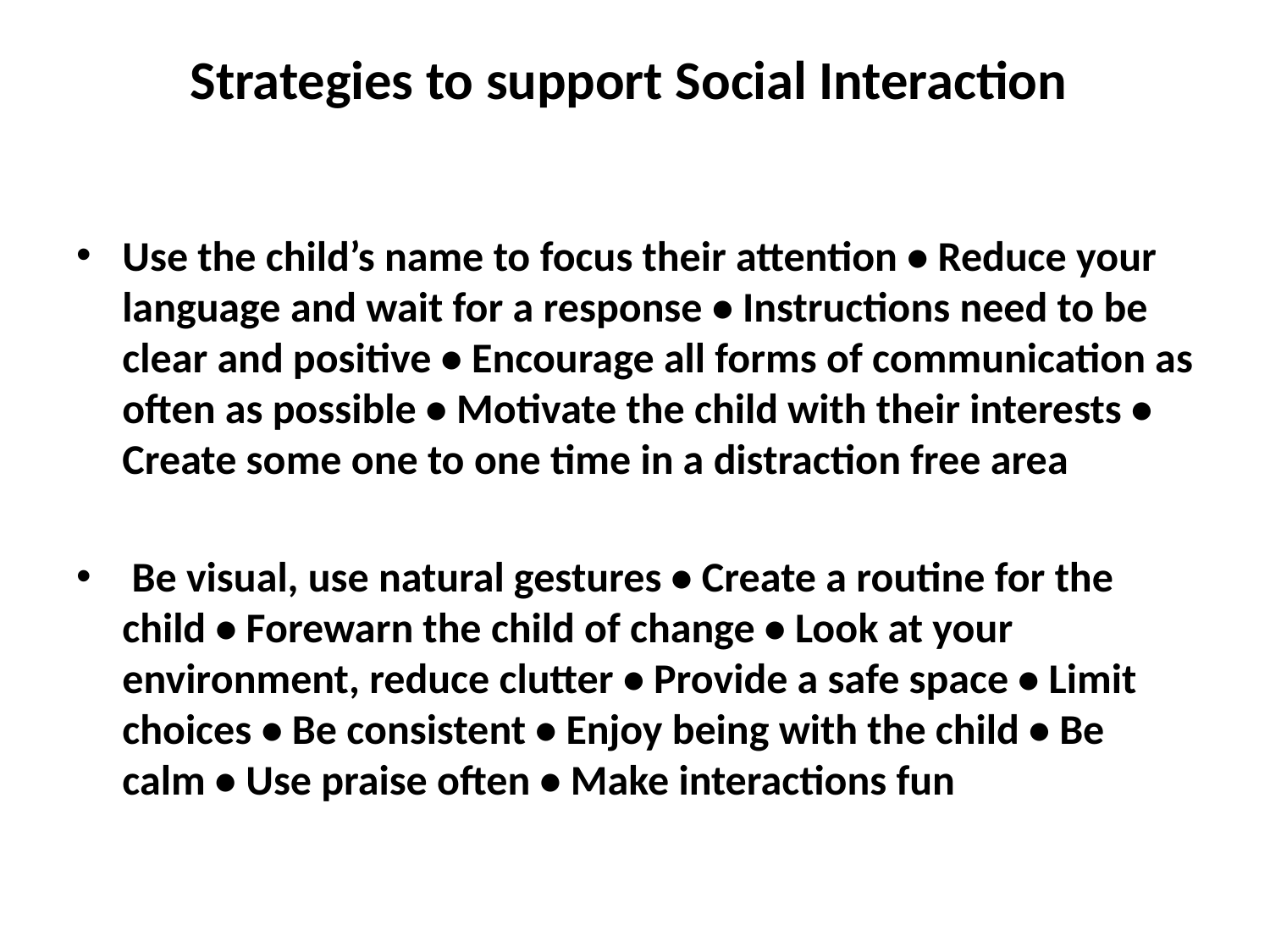

# Strategies to support Social Interaction
Use the child’s name to focus their attention • Reduce your language and wait for a response • Instructions need to be clear and positive • Encourage all forms of communication as often as possible • Motivate the child with their interests • Create some one to one time in a distraction free area

 Be visual, use natural gestures • Create a routine for the child • Forewarn the child of change • Look at your environment, reduce clutter • Provide a safe space • Limit choices • Be consistent • Enjoy being with the child • Be calm • Use praise often • Make interactions fun